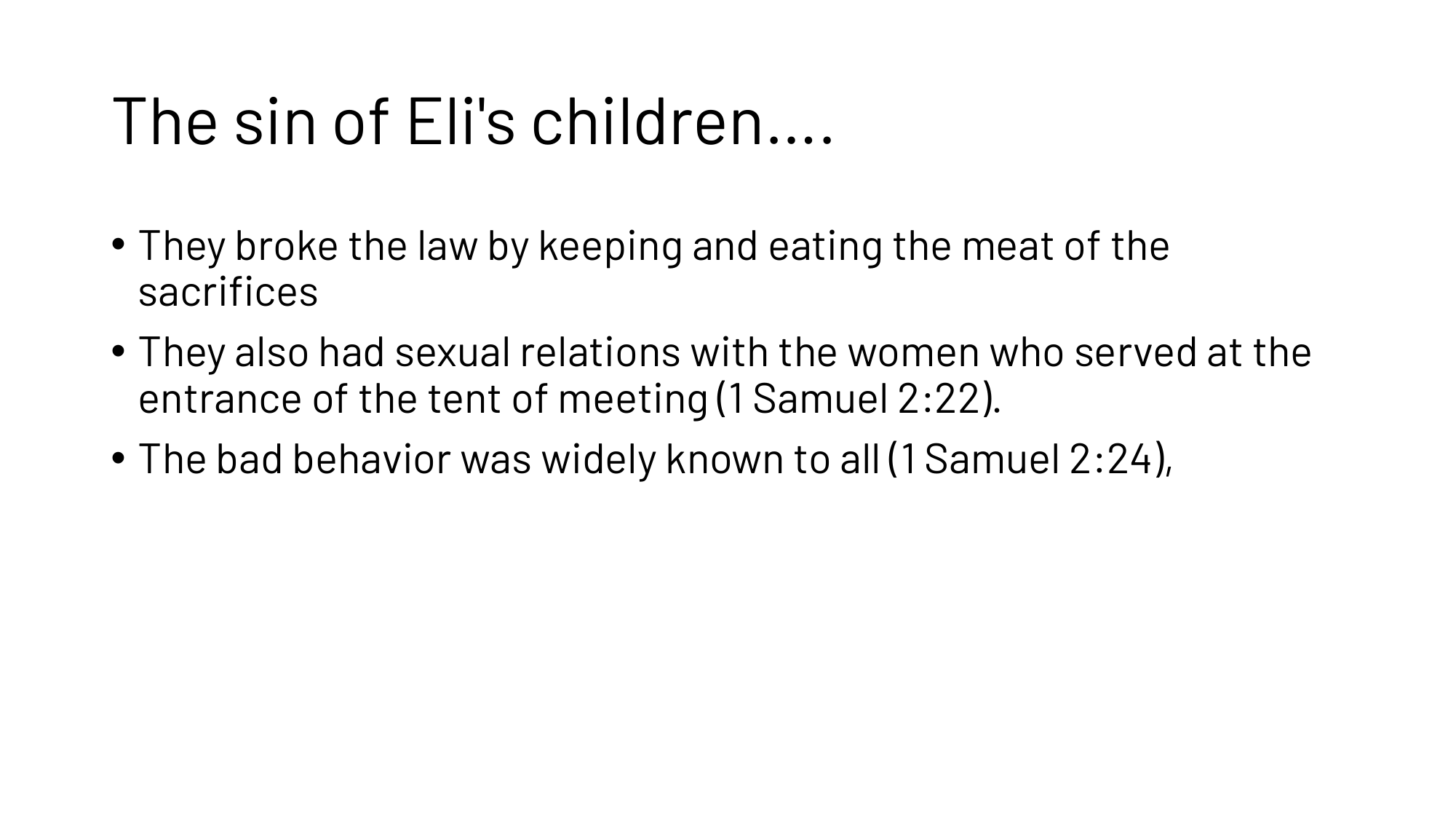

# The sin of Eli's children….
They broke the law by keeping and eating the meat of the sacrifices
They also had sexual relations with the women who served at the entrance of the tent of meeting (1 Samuel 2:22).
The bad behavior was widely known to all (1 Samuel 2:24),